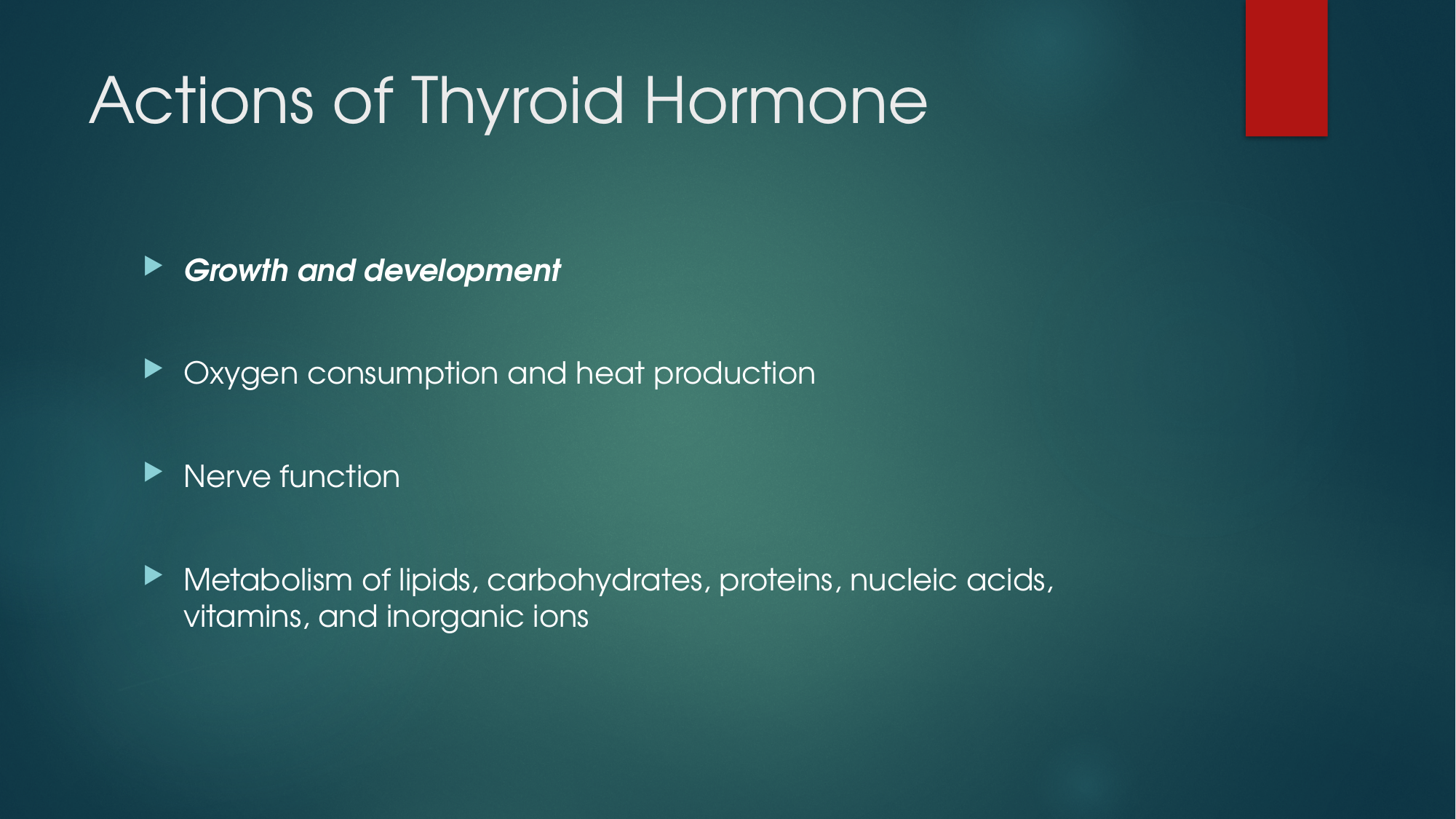

# Actions of Thyroid Hormone
Growth and development

Oxygen consumption and heat production

Nerve function

Metabolism of lipids, carbohydrates, proteins, nucleic acids, vitamins, and inorganic ions